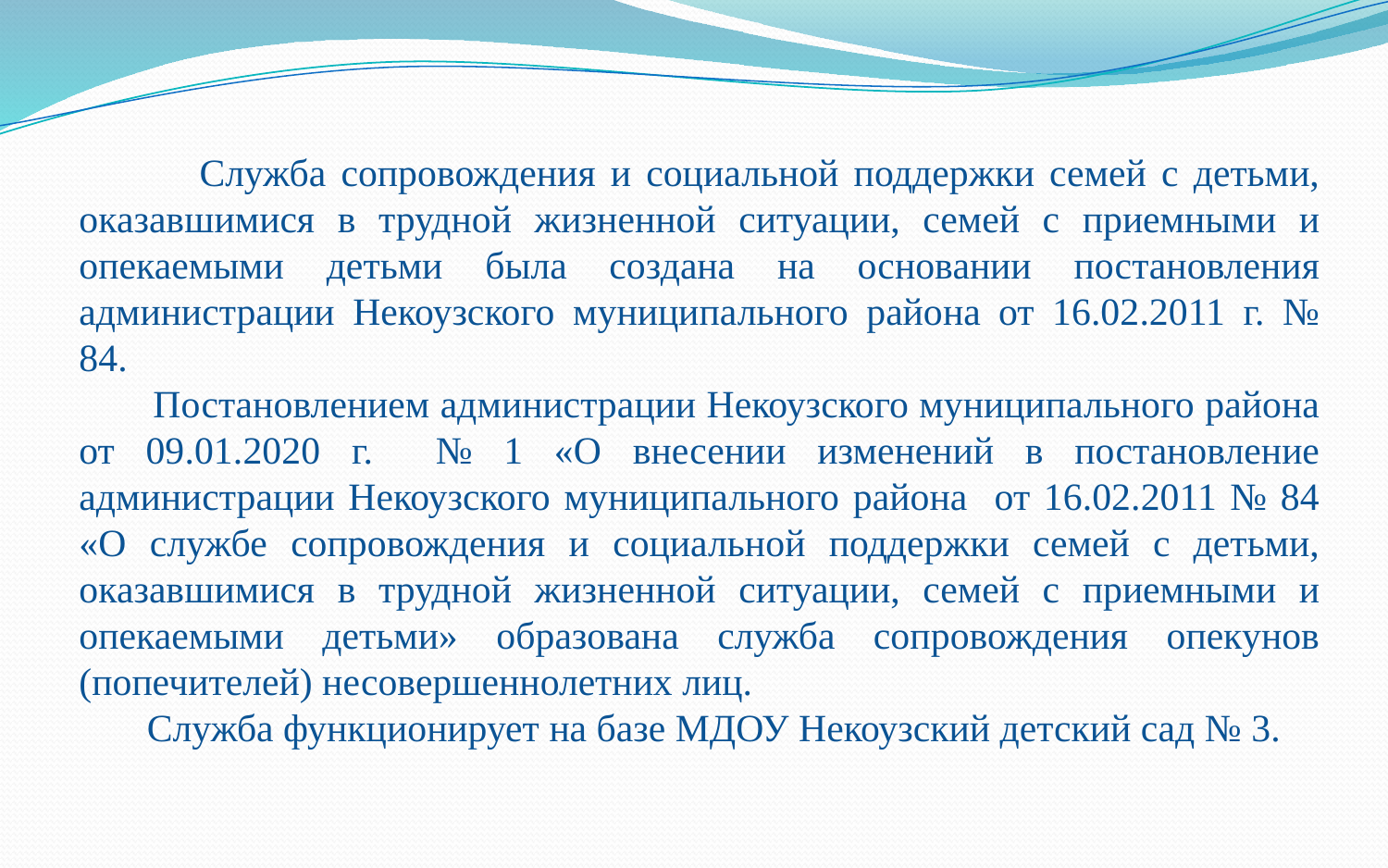

Служба сопровождения и социальной поддержки семей с детьми, оказавшимися в трудной жизненной ситуации, семей с приемными и опекаемыми детьми была создана на основании постановления администрации Некоузского муниципального района от 16.02.2011 г. № 84.
       Постановлением администрации Некоузского муниципального района от 09.01.2020 г.  № 1 «О внесении изменений в постановление администрации Некоузского муниципального района  от 16.02.2011 № 84 «О службе сопровождения и социальной поддержки семей с детьми, оказавшимися в трудной жизненной ситуации, семей с приемными и опекаемыми детьми» образована служба сопровождения опекунов (попечителей) несовершеннолетних лиц.
       Служба функционирует на базе МДОУ Некоузский детский сад № 3.